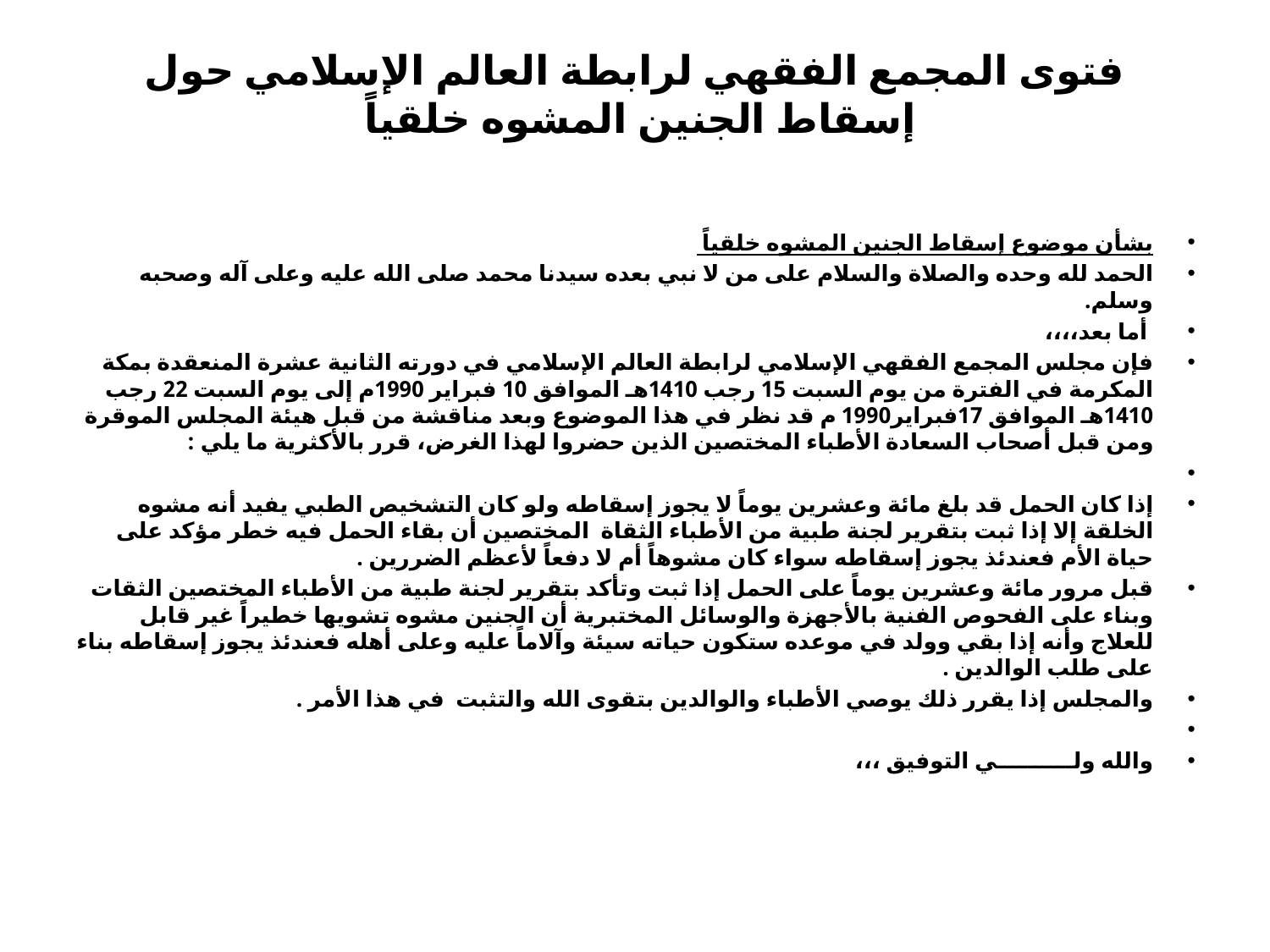

# فتوى المجمع الفقهي لرابطة العالم الإسلامي حول إسقاط الجنين المشوه خلقياً
بشأن موضوع إسقاط الجنين المشوه خلقياً
الحمد لله وحده والصلاة والسلام على من لا نبي بعده سيدنا محمد صلى الله عليه وعلى آله وصحبه وسلم.
 أما بعد،،،،
فإن مجلس المجمع الفقهي الإسلامي لرابطة العالم الإسلامي في دورته الثانية عشرة المنعقدة بمكة المكرمة في الفترة من يوم السبت 15 رجب 1410هـ الموافق 10 فبراير 1990م إلى يوم السبت 22 رجب 1410هـ الموافق 17فبراير1990 م قد نظر في هذا الموضوع وبعد مناقشة من قبل هيئة المجلس الموقرة ومن قبل أصحاب السعادة الأطباء المختصين الذين حضروا لهذا الغرض، قرر بالأكثرية ما يلي :

إذا كان الحمل قد بلغ مائة وعشرين يوماً لا يجوز إسقاطه ولو كان التشخيص الطبي يفيد أنه مشوه الخلقة إلا إذا ثبت بتقرير لجنة طبية من الأطباء الثقاة  المختصين أن بقاء الحمل فيه خطر مؤكد على حياة الأم فعندئذ يجوز إسقاطه سواء كان مشوهاً أم لا دفعاً لأعظم الضررين .
قبل مرور مائة وعشرين يوماً على الحمل إذا ثبت وتأكد بتقرير لجنة طبية من الأطباء المختصين الثقات وبناء على الفحوص الفنية بالأجهزة والوسائل المختبرية أن الجنين مشوه تشويها خطيراً غير قابل للعلاج وأنه إذا بقي وولد في موعده ستكون حياته سيئة وآلاماً عليه وعلى أهله فعندئذ يجوز إسقاطه بناء على طلب الوالدين .
والمجلس إذا يقرر ذلك يوصي الأطباء والوالدين بتقوى الله والتثبت  في هذا الأمر .

والله ولــــــــــي التوفيق ،،،